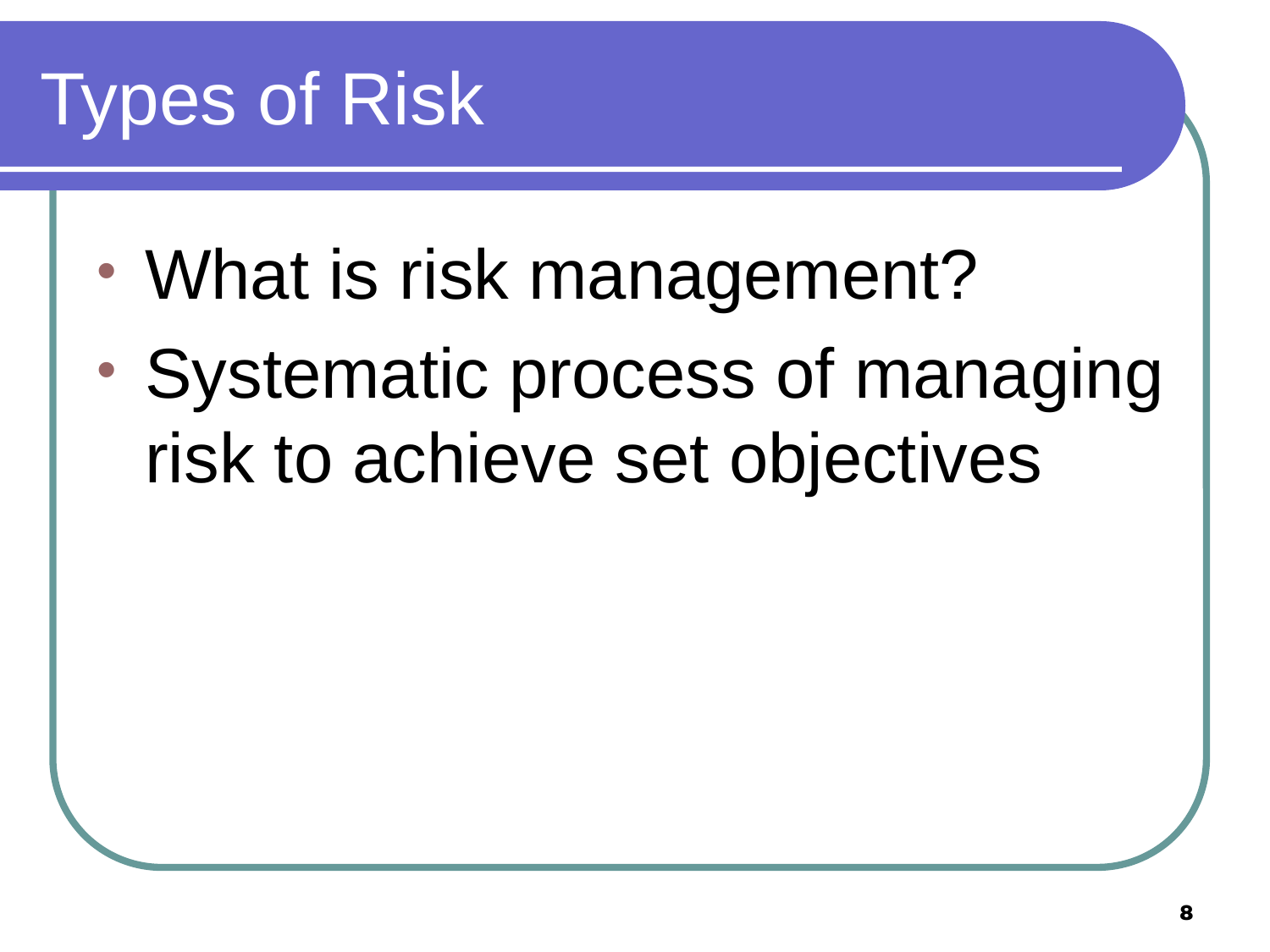

# Types of Risk
What is risk management?
Systematic process of managing risk to achieve set objectives

8